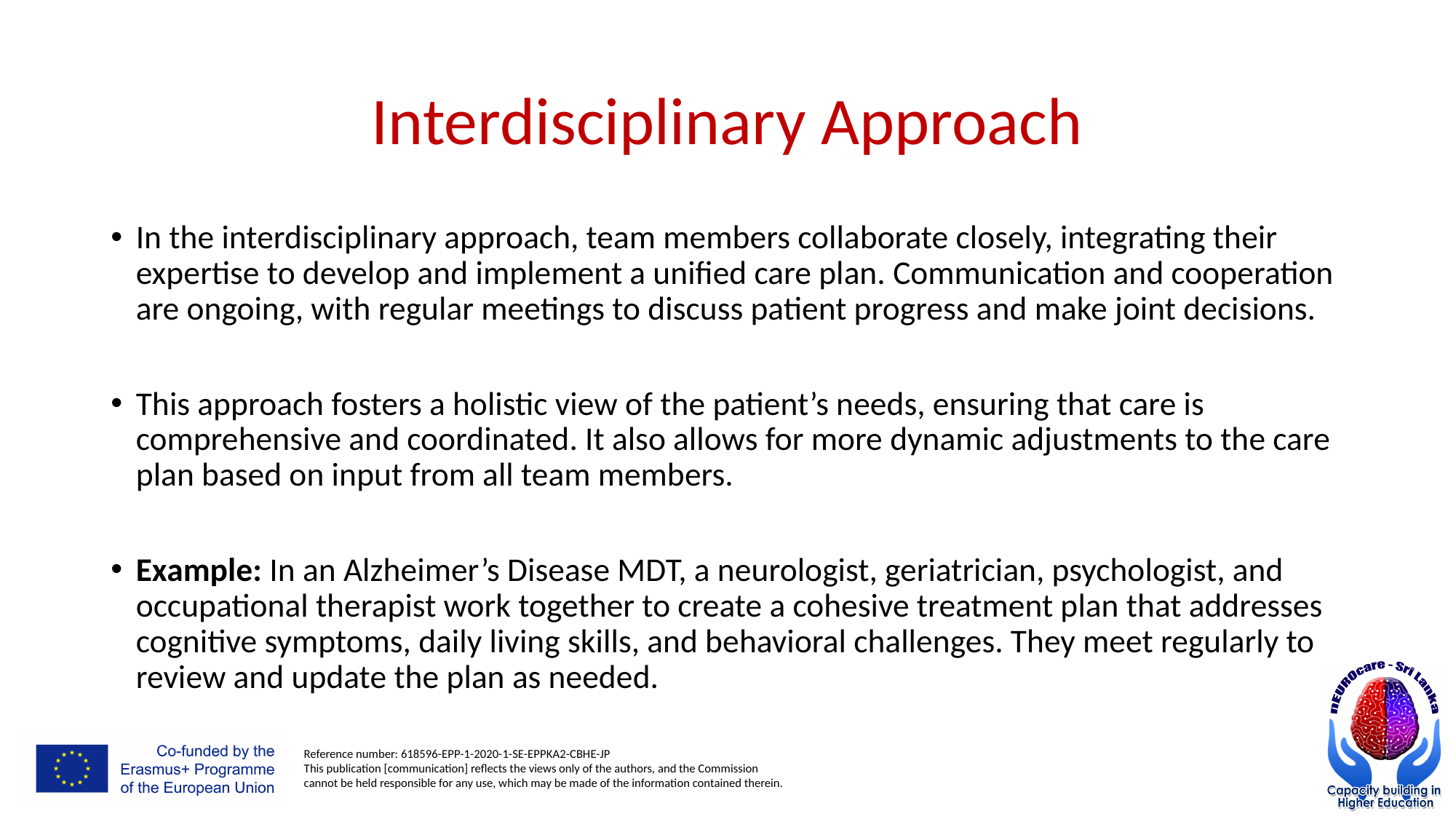

# Interdisciplinary Approach
In the interdisciplinary approach, team members collaborate closely, integrating their expertise to develop and implement a unified care plan. Communication and cooperation are ongoing, with regular meetings to discuss patient progress and make joint decisions.

This approach fosters a holistic view of the patient’s needs, ensuring that care is comprehensive and coordinated. It also allows for more dynamic adjustments to the care plan based on input from all team members.

Example: In an Alzheimer’s Disease MDT, a neurologist, geriatrician, psychologist, and occupational therapist work together to create a cohesive treatment plan that addresses cognitive symptoms, daily living skills, and behavioral challenges. They meet regularly to review and update the plan as needed.